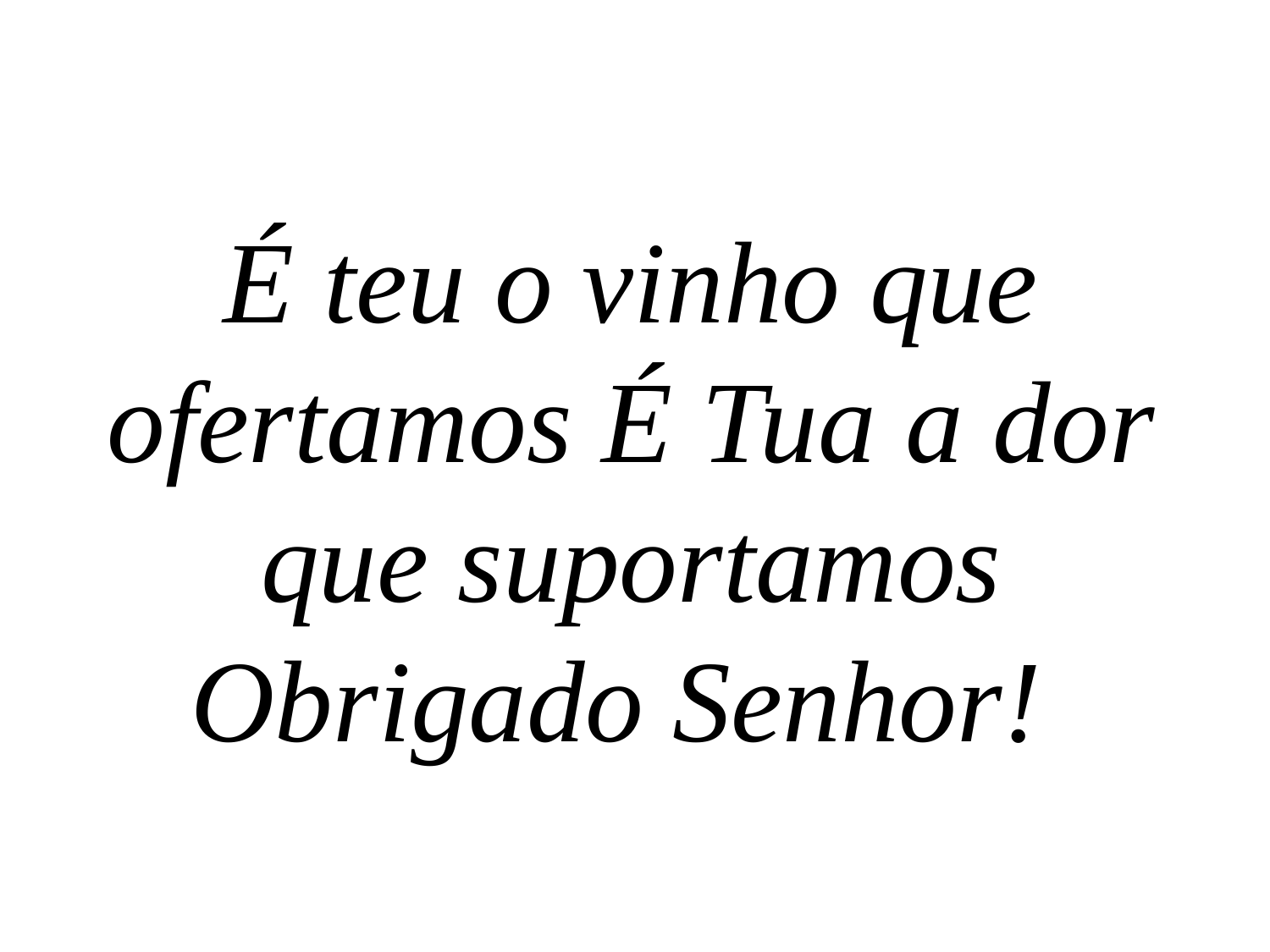

É teu o vinho que ofertamos É Tua a dor que suportamos Obrigado Senhor!